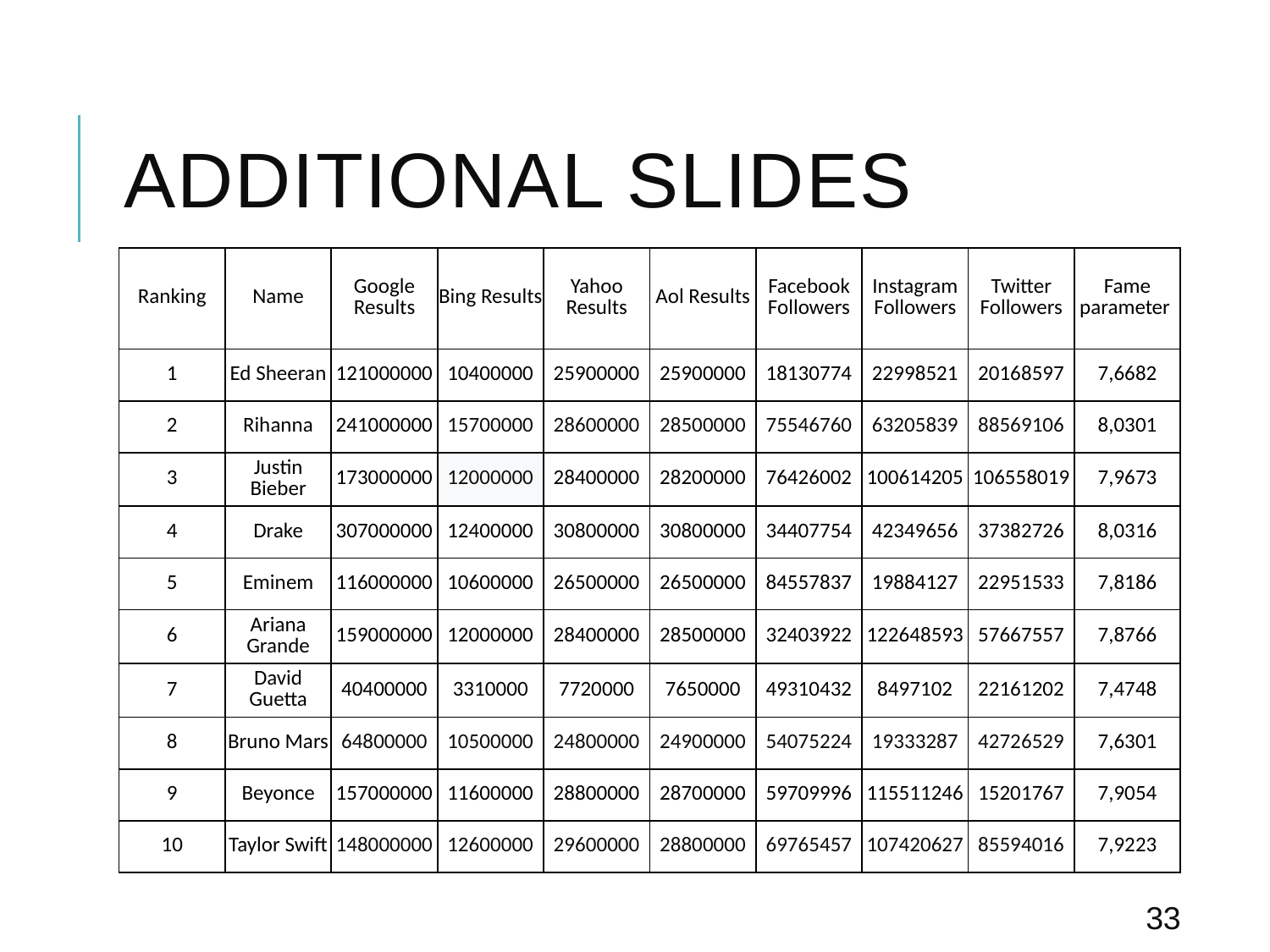

# Additional slides
| Ranking | Name | Google Results | Bing Results | Yahoo Results | Aol Results | Facebook Followers | Instagram Followers | Twitter Followers | Fame parameter |
| --- | --- | --- | --- | --- | --- | --- | --- | --- | --- |
| 1 | Ed Sheeran | 121000000 | 10400000 | 25900000 | 25900000 | 18130774 | 22998521 | 20168597 | 7,6682 |
| 2 | Rihanna | 241000000 | 15700000 | 28600000 | 28500000 | 75546760 | 63205839 | 88569106 | 8,0301 |
| 3 | Justin Bieber | 173000000 | 12000000 | 28400000 | 28200000 | 76426002 | 100614205 | 106558019 | 7,9673 |
| 4 | Drake | 307000000 | 12400000 | 30800000 | 30800000 | 34407754 | 42349656 | 37382726 | 8,0316 |
| 5 | Eminem | 116000000 | 10600000 | 26500000 | 26500000 | 84557837 | 19884127 | 22951533 | 7,8186 |
| 6 | Ariana Grande | 159000000 | 12000000 | 28400000 | 28500000 | 32403922 | 122648593 | 57667557 | 7,8766 |
| 7 | David Guetta | 40400000 | 3310000 | 7720000 | 7650000 | 49310432 | 8497102 | 22161202 | 7,4748 |
| 8 | Bruno Mars | 64800000 | 10500000 | 24800000 | 24900000 | 54075224 | 19333287 | 42726529 | 7,6301 |
| 9 | Beyonce | 157000000 | 11600000 | 28800000 | 28700000 | 59709996 | 115511246 | 15201767 | 7,9054 |
| 10 | Taylor Swift | 148000000 | 12600000 | 29600000 | 28800000 | 69765457 | 107420627 | 85594016 | 7,9223 |
33